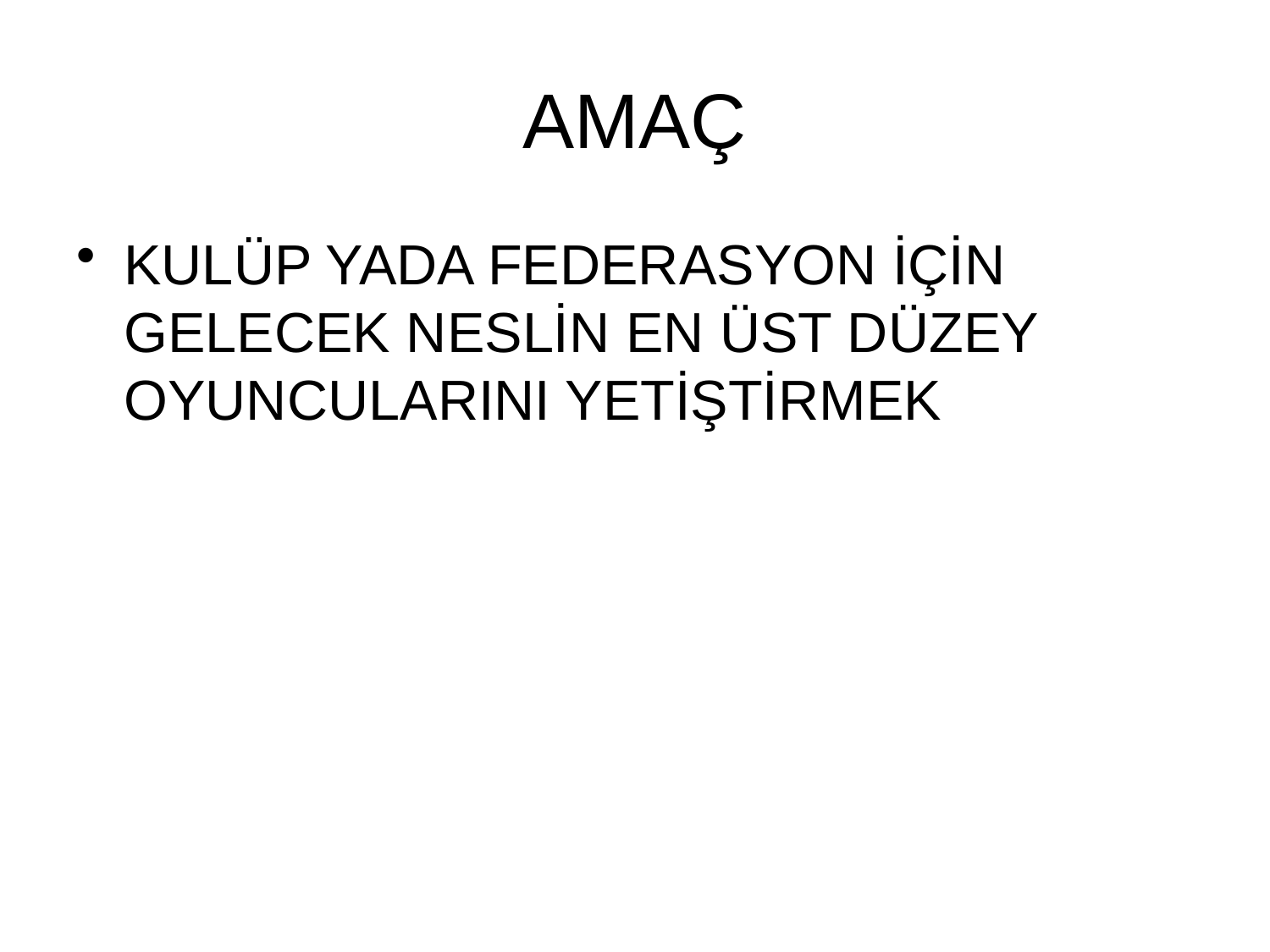

# AMAÇ
KULÜP YADA FEDERASYON İÇİN GELECEK NESLİN EN ÜST DÜZEY OYUNCULARINI YETİŞTİRMEK